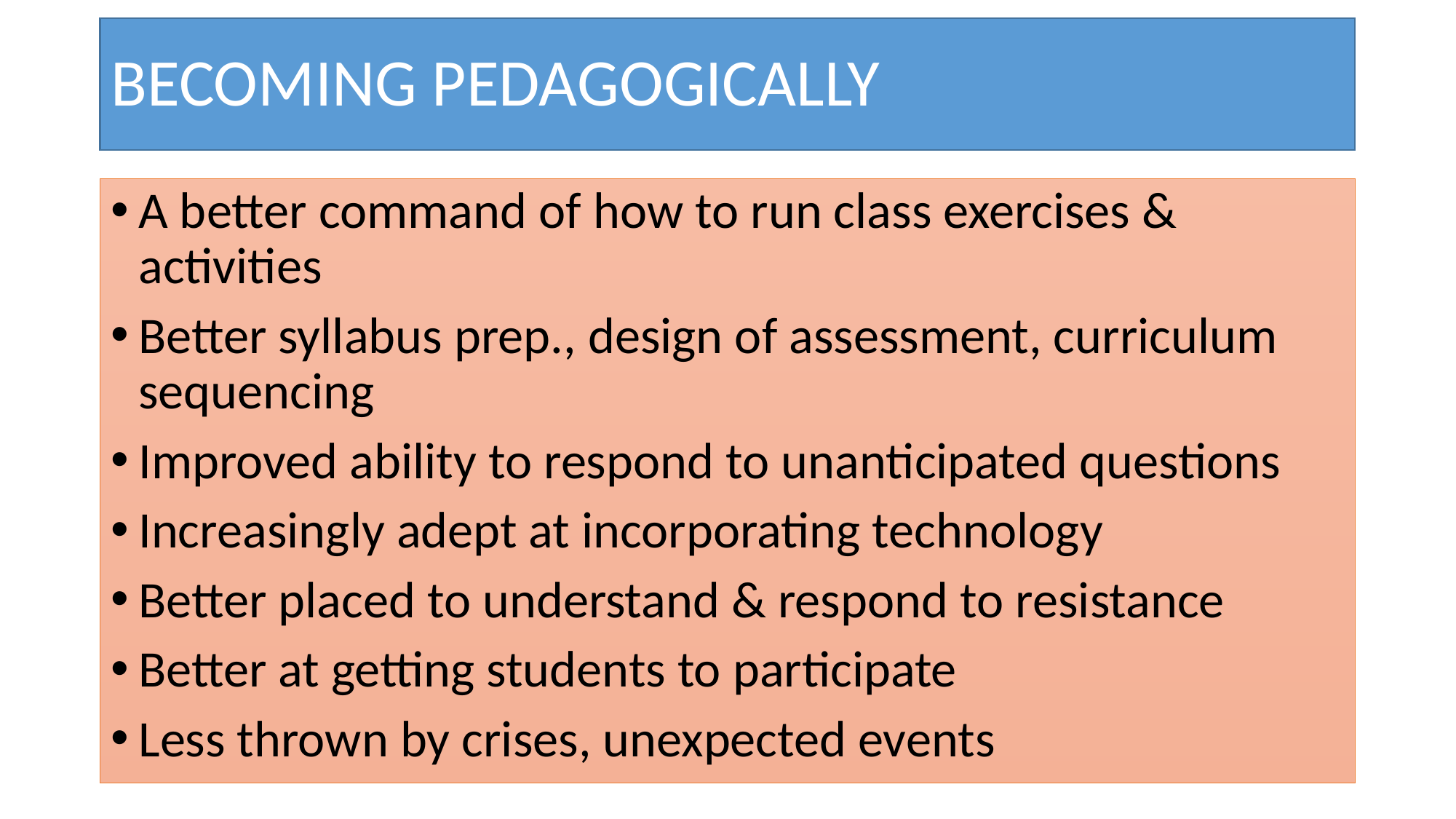

# BECOMING PEDAGOGICALLY
A better command of how to run class exercises & activities
Better syllabus prep., design of assessment, curriculum sequencing
Improved ability to respond to unanticipated questions
Increasingly adept at incorporating technology
Better placed to understand & respond to resistance
Better at getting students to participate
Less thrown by crises, unexpected events